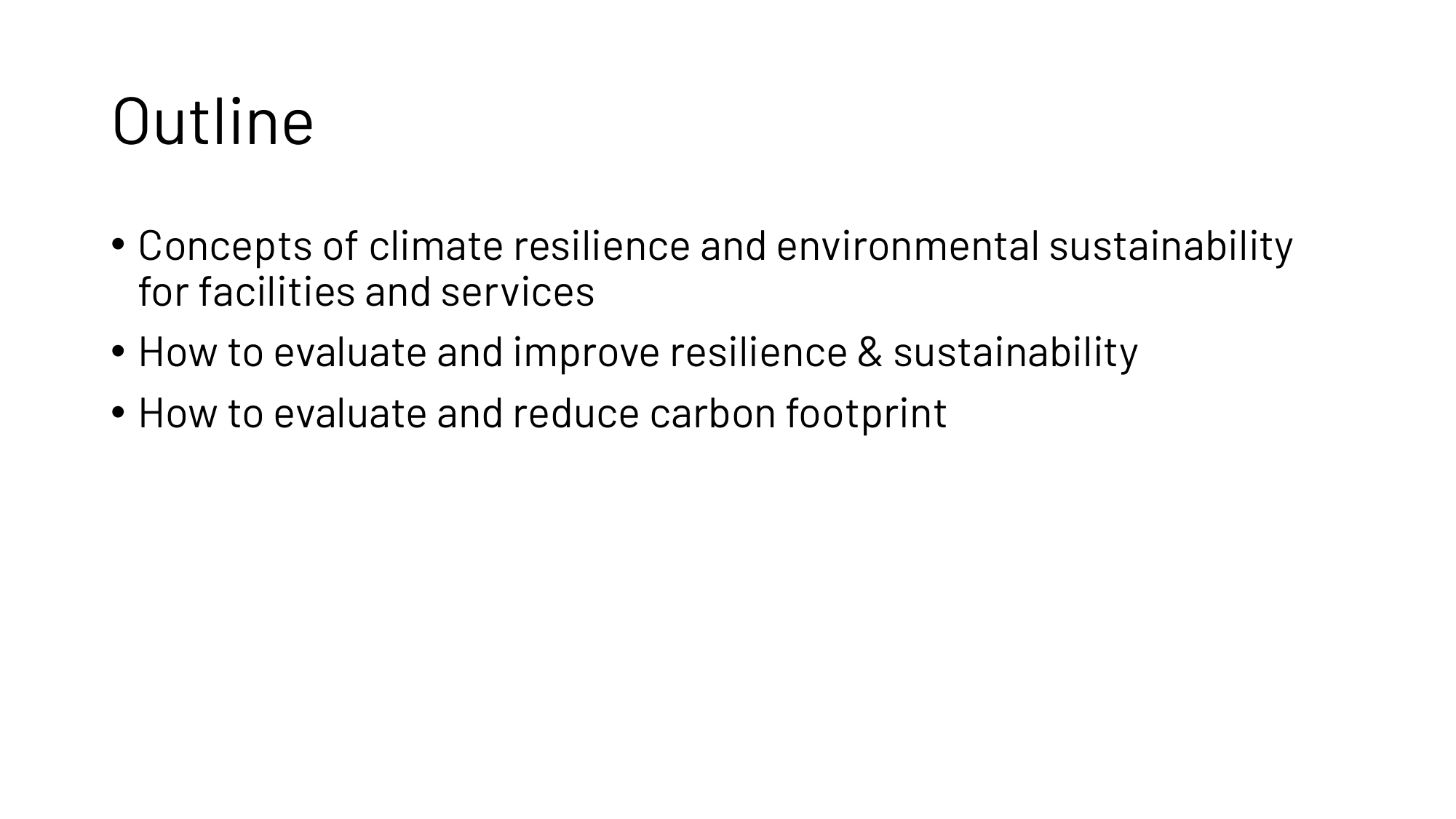

# Outline
Concepts of climate resilience and environmental sustainability for facilities and services
How to evaluate and improve resilience & sustainability
How to evaluate and reduce carbon footprint